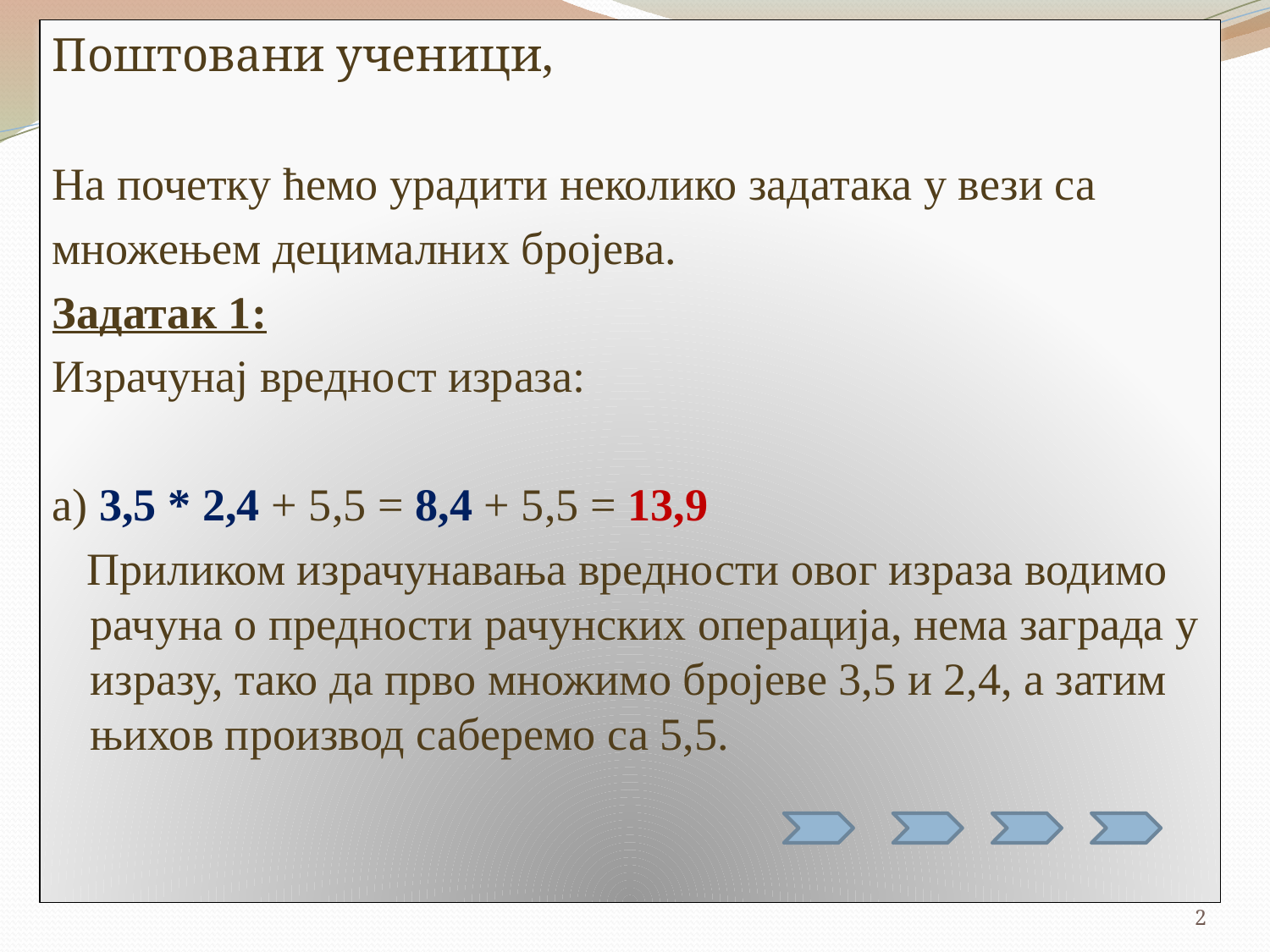

Поштовани ученици,

На почетку ћемо урадити неколико задатака у вези са
множењем децималних бројева.
Задатак 1:
Израчунај вредност израза:

а) 3,5 * 2,4 + 5,5 = 8,4 + 5,5 = 13,9
   Приликом израчунавања вредности овог израза водимо рачуна о предности рачунских операција, нема заграда у изразу, тако да прво множимо бројеве 3,5 и 2,4, а затим њихов производ саберемо са 5,5.

2